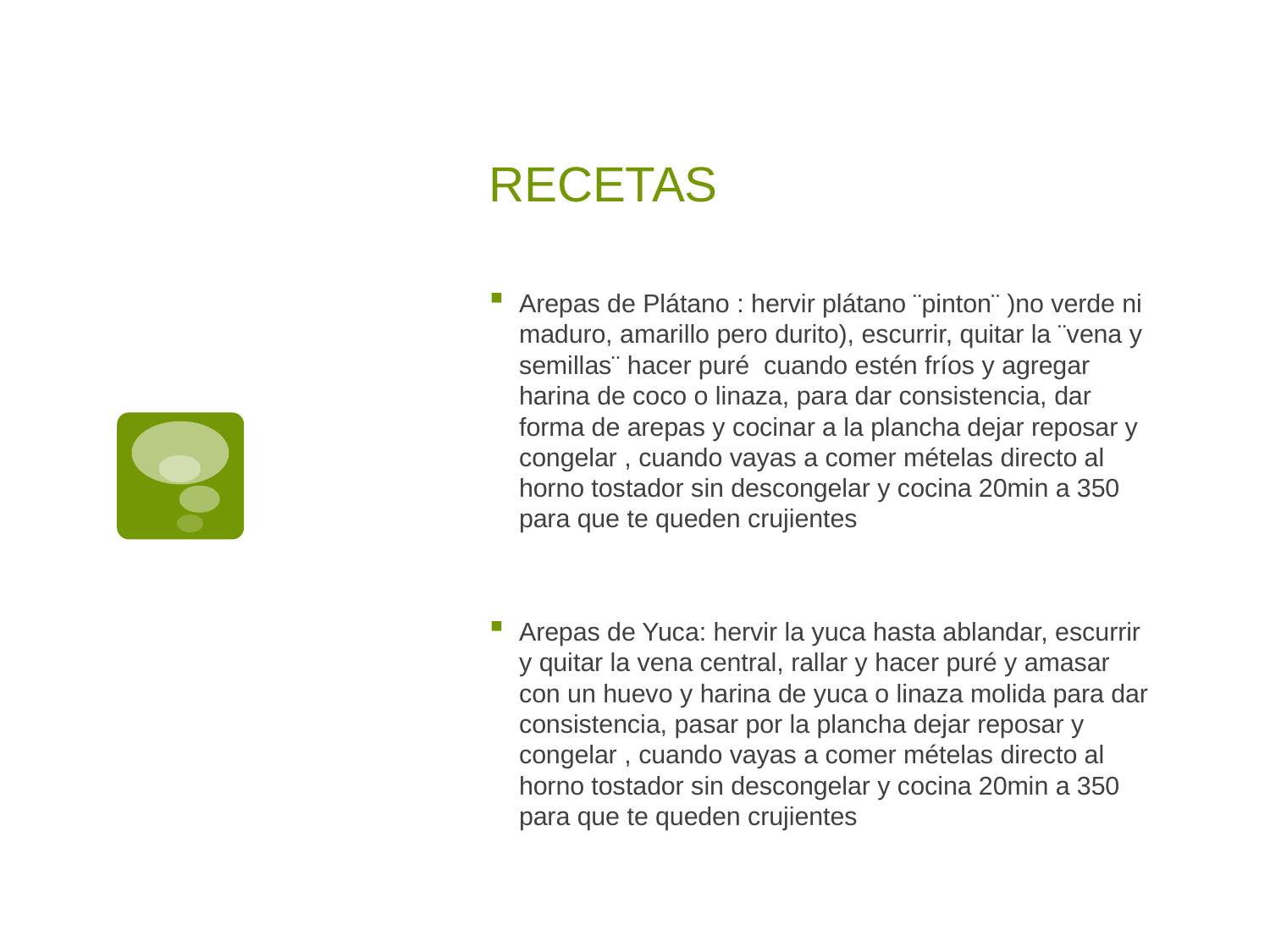

# RECETAS
Arepas de Plátano : hervir plátano ¨pinton¨ )no verde ni maduro, amarillo pero durito), escurrir, quitar la ¨vena y semillas¨ hacer puré  cuando estén fríos y agregar harina de coco o linaza, para dar consistencia, dar forma de arepas y cocinar a la plancha dejar reposar y congelar , cuando vayas a comer mételas directo al horno tostador sin descongelar y cocina 20min a 350 para que te queden crujientes

Arepas de Yuca: hervir la yuca hasta ablandar, escurrir y quitar la vena central, rallar y hacer puré y amasar con un huevo y harina de yuca o linaza molida para dar consistencia, pasar por la plancha dejar reposar y congelar , cuando vayas a comer mételas directo al horno tostador sin descongelar y cocina 20min a 350 para que te queden crujientes